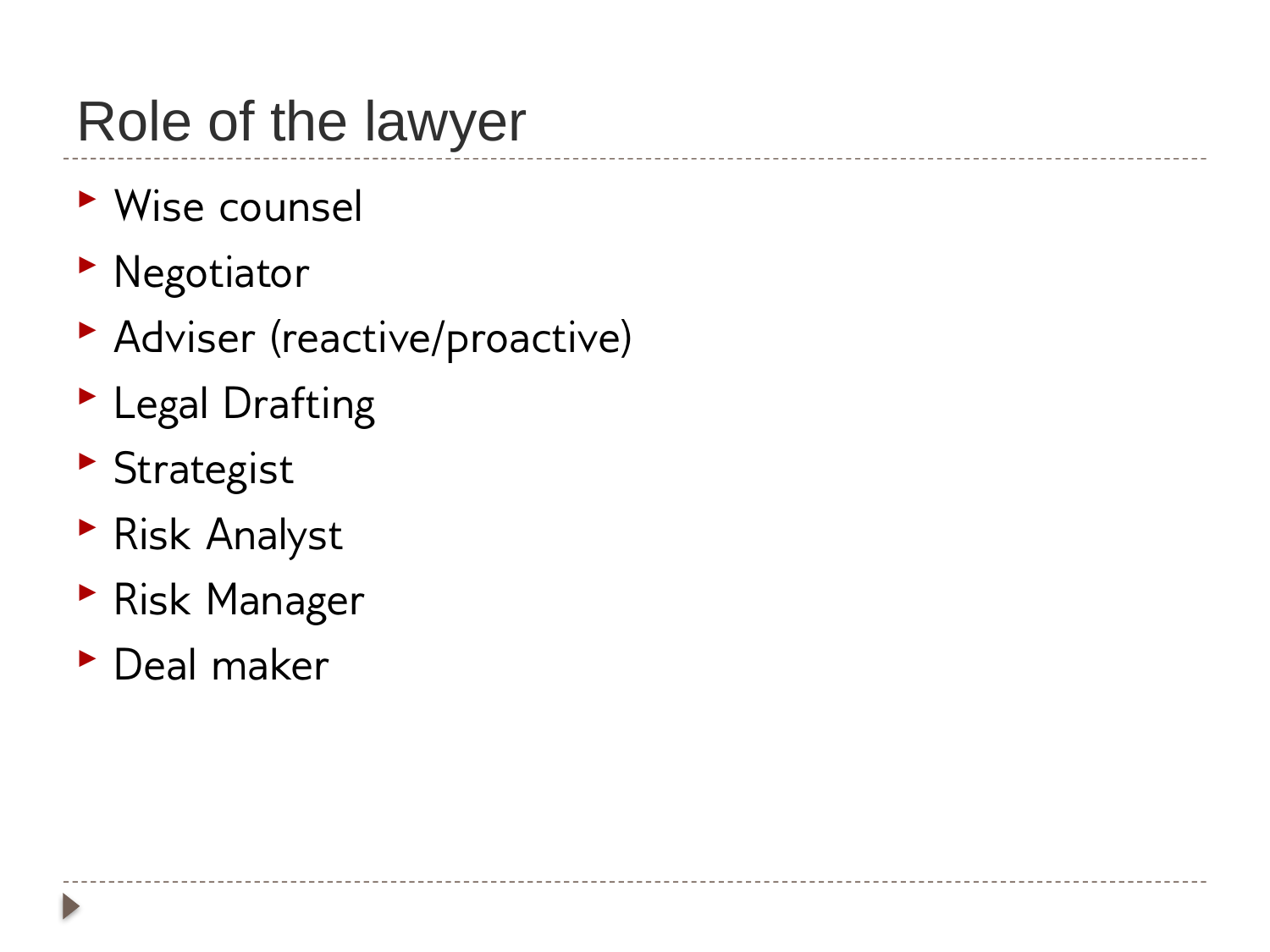

# Role of the lawyer
Wise counsel
Negotiator
Adviser (reactive/proactive)
Legal Drafting
Strategist
Risk Analyst
Risk Manager
Deal maker